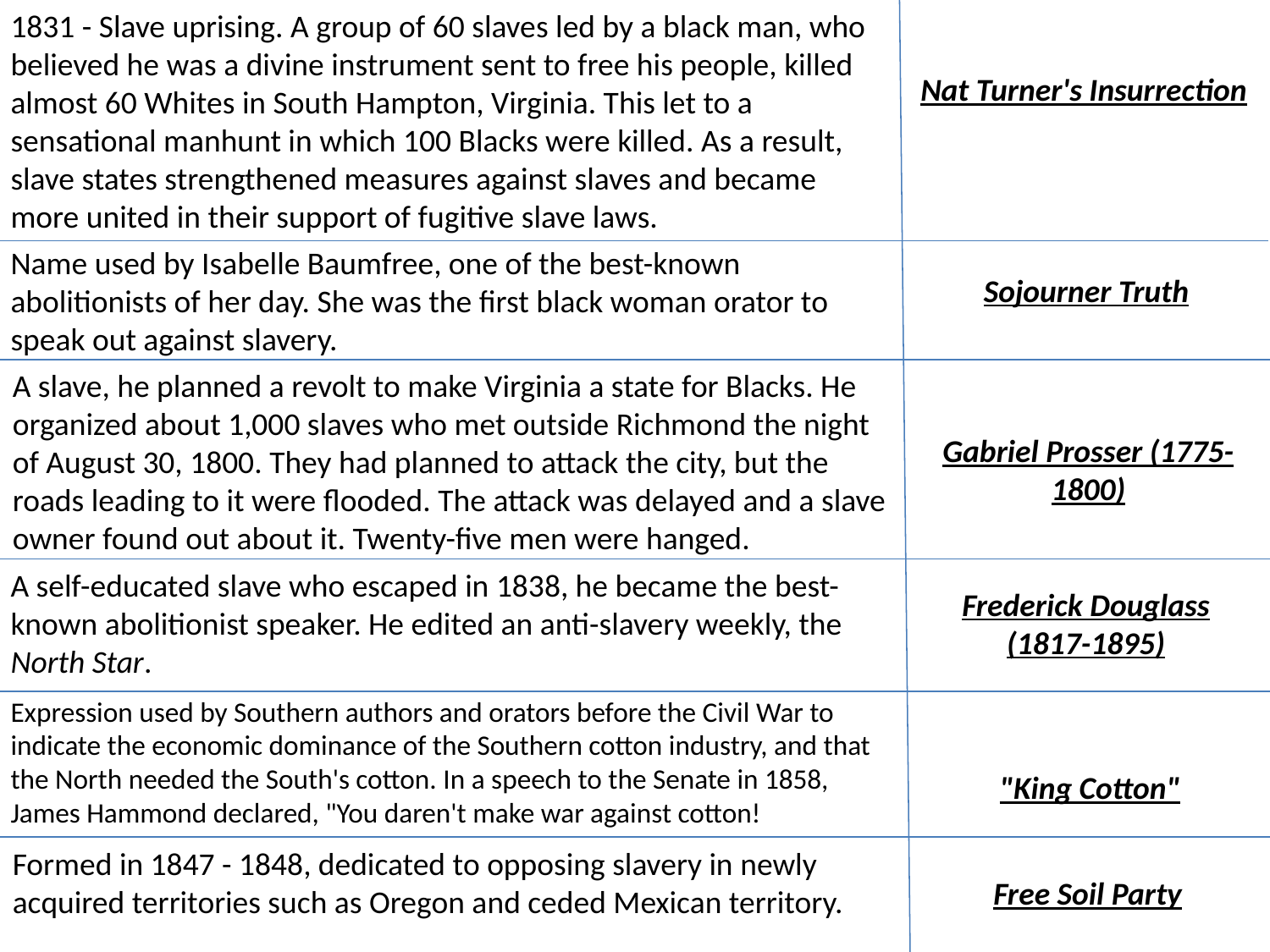

1831 - Slave uprising. A group of 60 slaves led by a black man, who believed he was a divine instrument sent to free his people, killed almost 60 Whites in South Hampton, Virginia. This let to a sensational manhunt in which 100 Blacks were killed. As a result, slave states strengthened measures against slaves and became more united in their support of fugitive slave laws.
Nat Turner's Insurrection
Name used by Isabelle Baumfree, one of the best-known abolitionists of her day. She was the first black woman orator to speak out against slavery.
Sojourner Truth
A slave, he planned a revolt to make Virginia a state for Blacks. He organized about 1,000 slaves who met outside Richmond the night of August 30, 1800. They had planned to attack the city, but the roads leading to it were flooded. The attack was delayed and a slave owner found out about it. Twenty-five men were hanged.
Gabriel Prosser (1775-1800)
A self-educated slave who escaped in 1838, he became the best-known abolitionist speaker. He edited an anti-slavery weekly, the North Star.
Frederick Douglass (1817-1895)
Expression used by Southern authors and orators before the Civil War to indicate the economic dominance of the Southern cotton industry, and that the North needed the South's cotton. In a speech to the Senate in 1858, James Hammond declared, "You daren't make war against cotton!
"King Cotton"
Formed in 1847 - 1848, dedicated to opposing slavery in newly acquired territories such as Oregon and ceded Mexican territory.
Free Soil Party